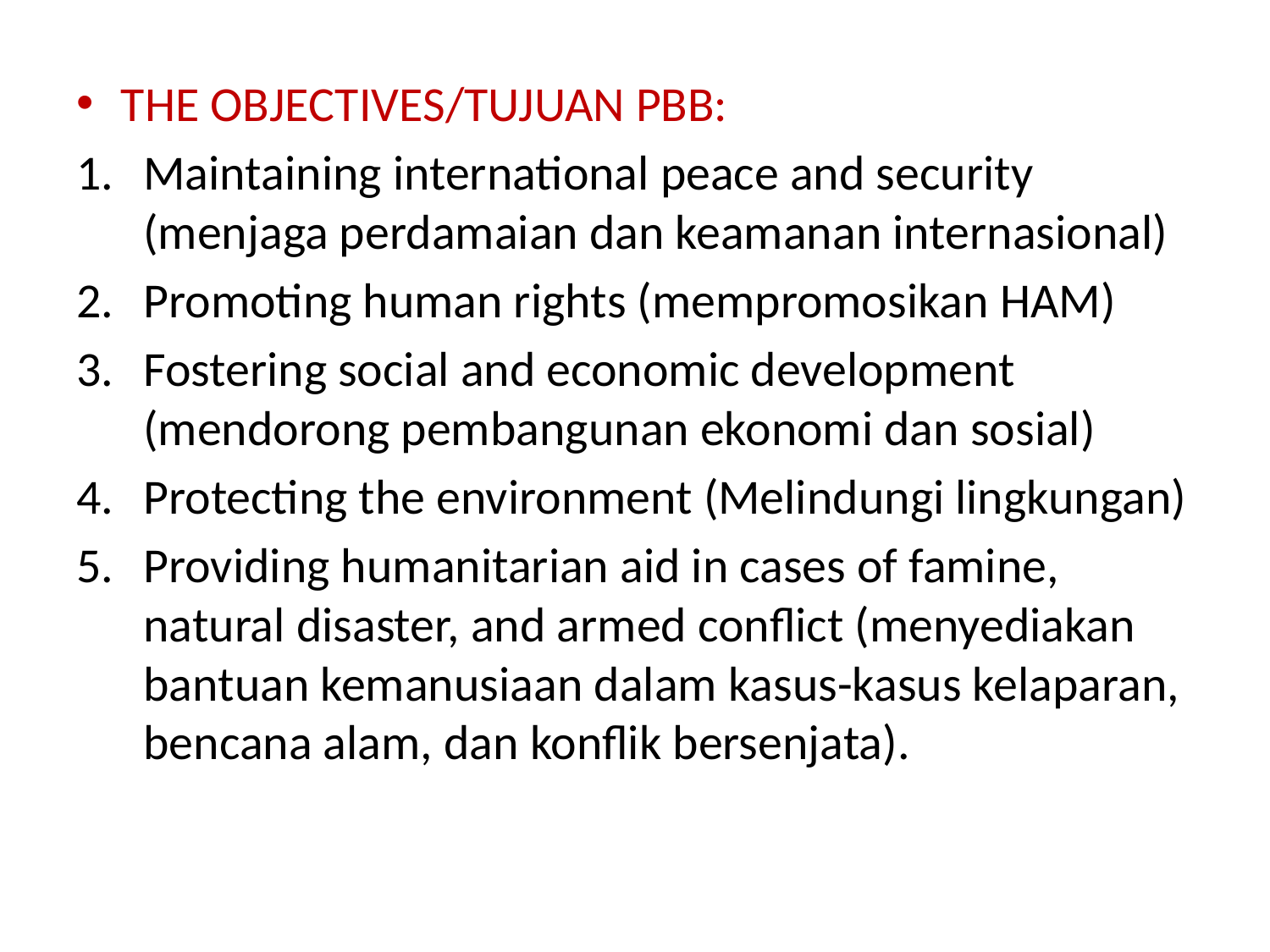

THE OBJECTIVES/TUJUAN PBB:
Maintaining international peace and security (menjaga perdamaian dan keamanan internasional)
Promoting human rights (mempromosikan HAM)
Fostering social and economic development (mendorong pembangunan ekonomi dan sosial)
Protecting the environment (Melindungi lingkungan)
Providing humanitarian aid in cases of famine, natural disaster, and armed conflict (menyediakan bantuan kemanusiaan dalam kasus-kasus kelaparan, bencana alam, dan konflik bersenjata).